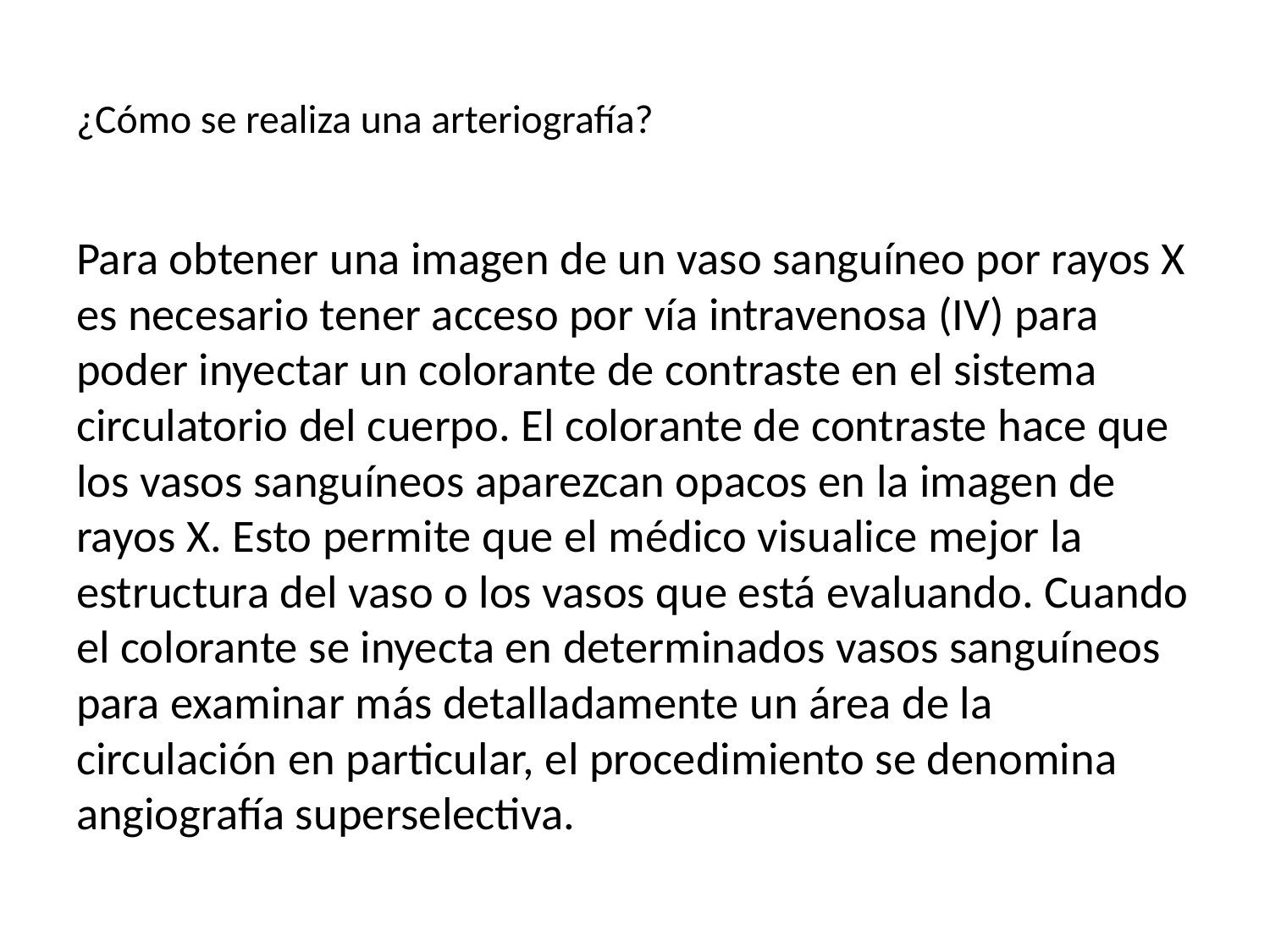

# ¿Cómo se realiza una arteriografía?
Para obtener una imagen de un vaso sanguíneo por rayos X es necesario tener acceso por vía intravenosa (IV) para poder inyectar un colorante de contraste en el sistema circulatorio del cuerpo. El colorante de contraste hace que los vasos sanguíneos aparezcan opacos en la imagen de rayos X. Esto permite que el médico visualice mejor la estructura del vaso o los vasos que está evaluando. Cuando el colorante se inyecta en determinados vasos sanguíneos para examinar más detalladamente un área de la circulación en particular, el procedimiento se denomina angiografía superselectiva.